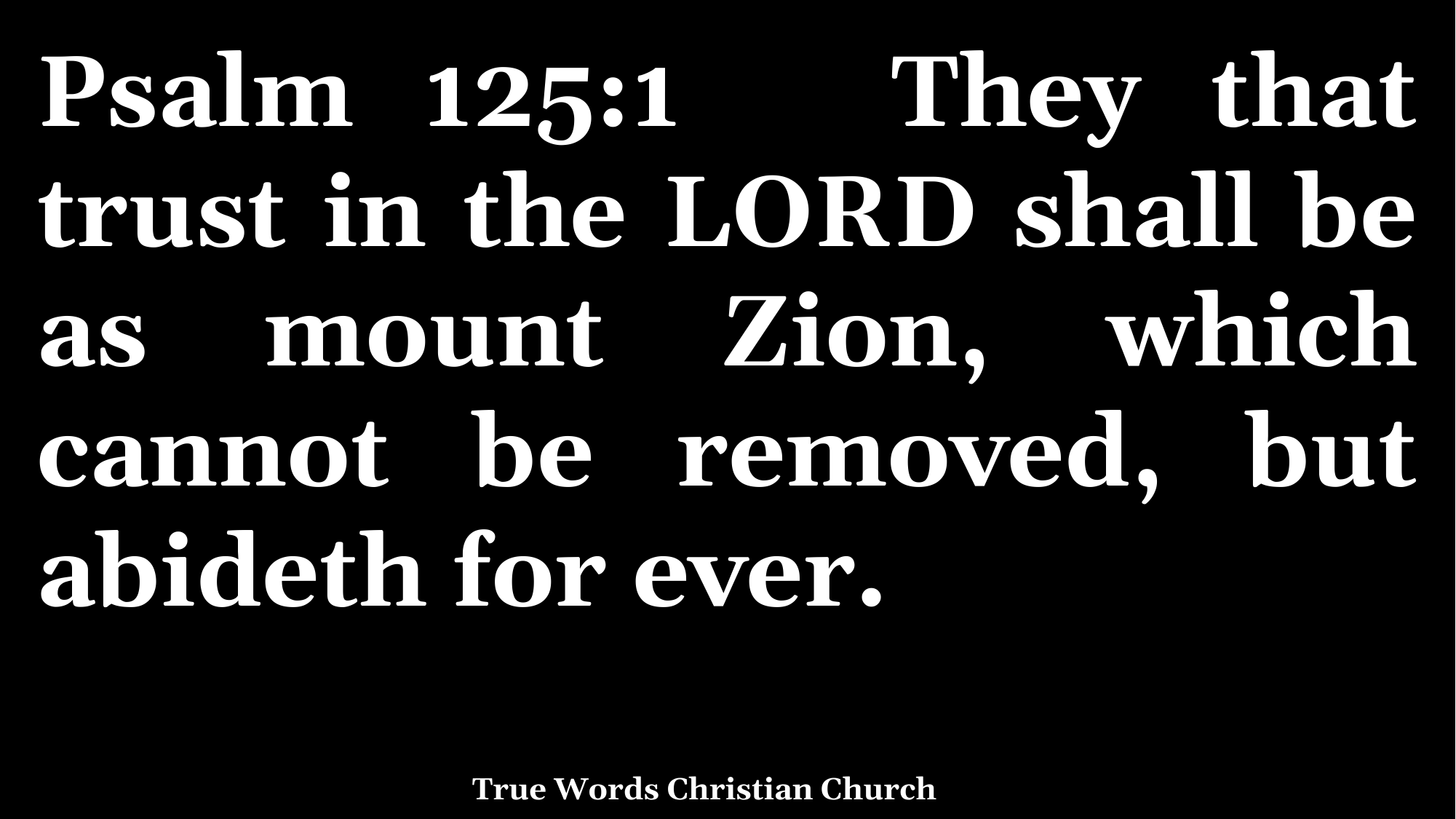

Psalm 125:1   They that trust in the LORD shall be as mount Zion, which cannot be removed, but abideth for ever.
True Words Christian Church